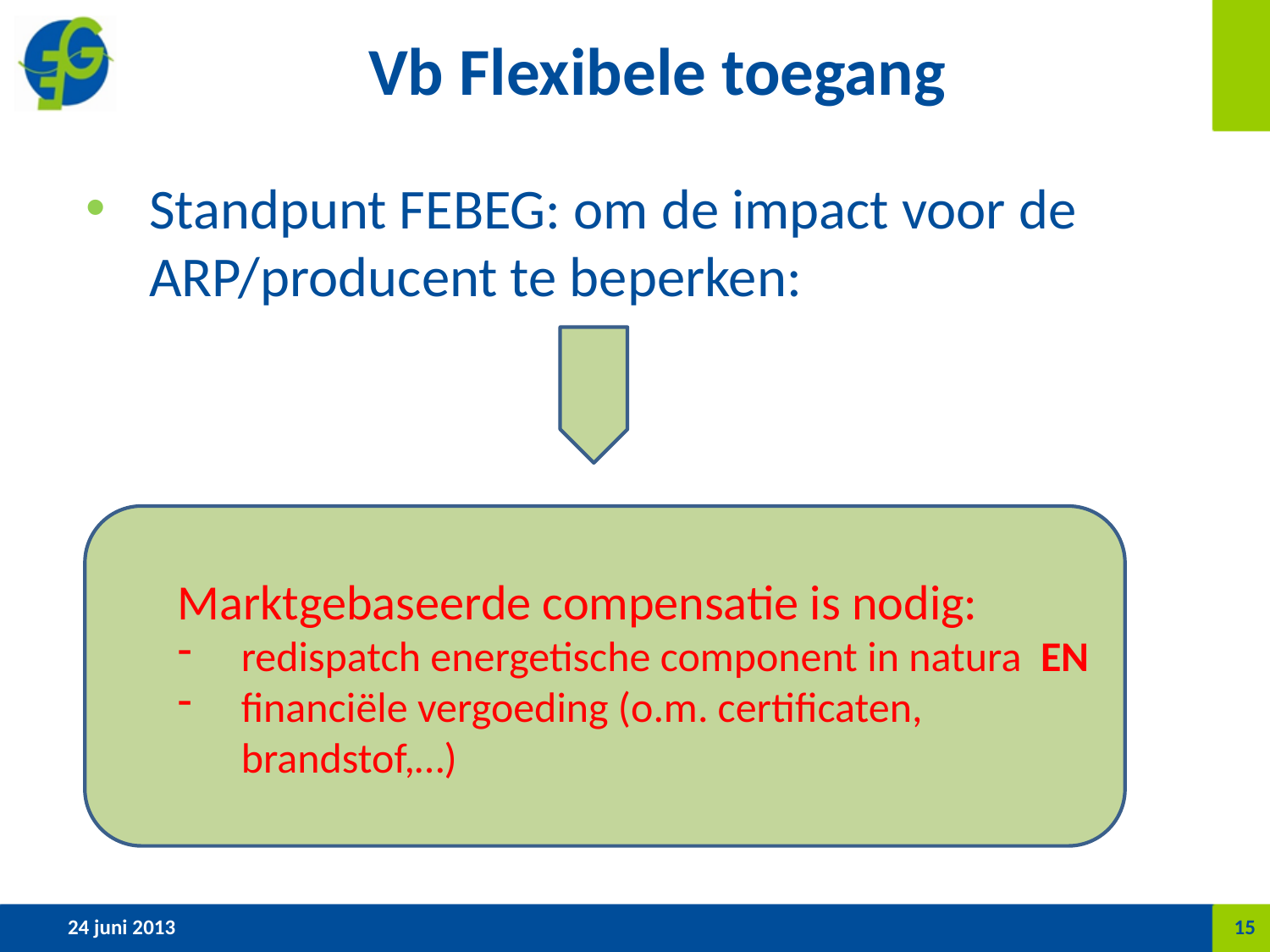

# Vb Flexibele toegang
Standpunt FEBEG: om de impact voor de ARP/producent te beperken:

Marktgebaseerde compensatie is nodig:
redispatch energetische component in natura  EN
financiële vergoeding (o.m. certificaten, brandstof,…)
24 juni 2013
15